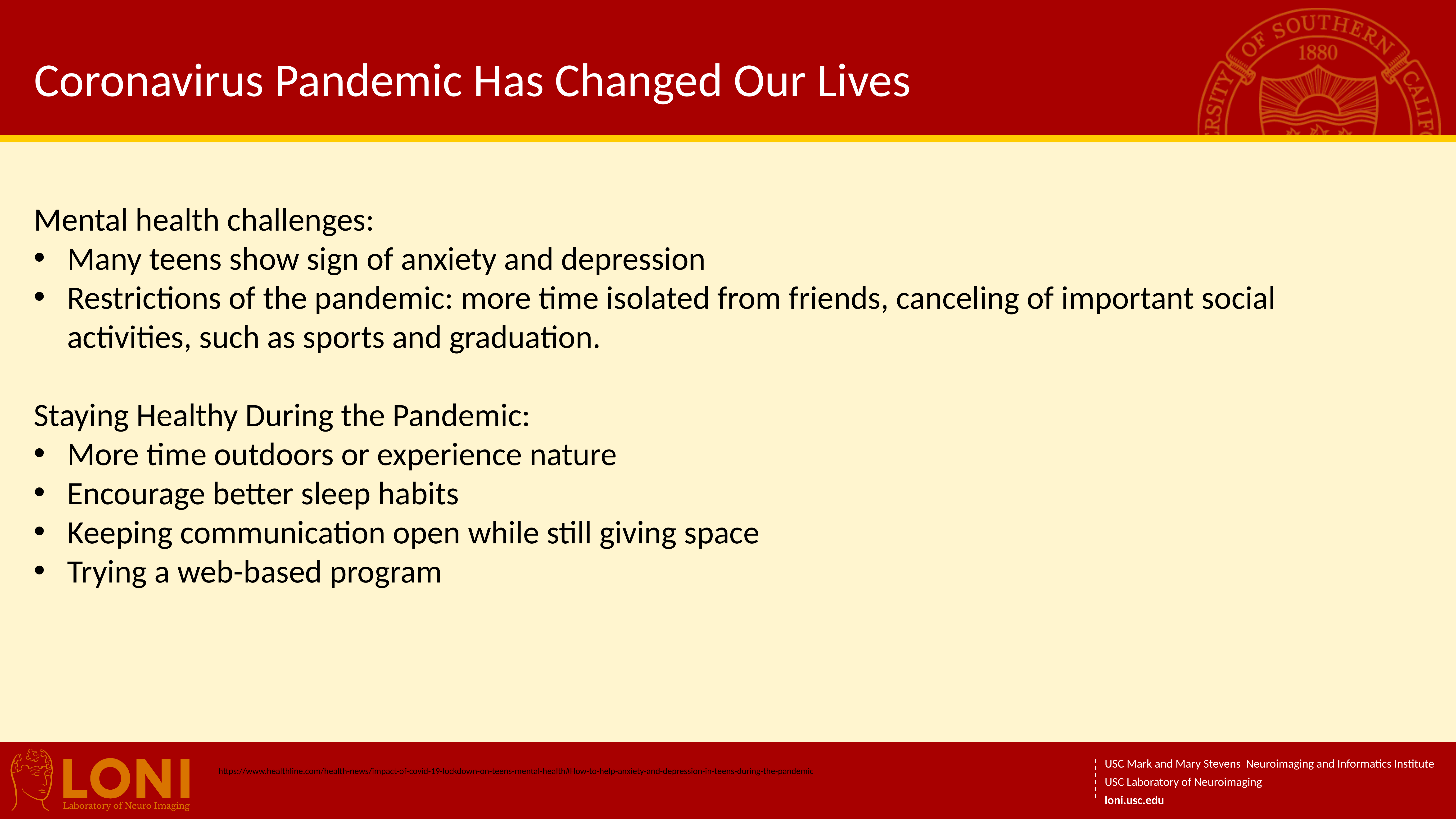

# Coronavirus Pandemic Has Changed Our Lives
Mental health challenges:
Many teens show sign of anxiety and depression
Restrictions of the pandemic: more time isolated from friends, canceling of important social activities, such as sports and graduation.

Staying Healthy During the Pandemic:
More time outdoors or experience nature
Encourage better sleep habits
Keeping communication open while still giving space
Trying a web-based program

USC Mark and Mary Stevens  Neuroimaging and Informatics Institute
USC Laboratory of Neuroimaging
loni.usc.edu

https://www.healthline.com/health-news/impact-of-covid-19-lockdown-on-teens-mental-health#How-to-help-anxiety-and-depression-in-teens-during-the-pandemic